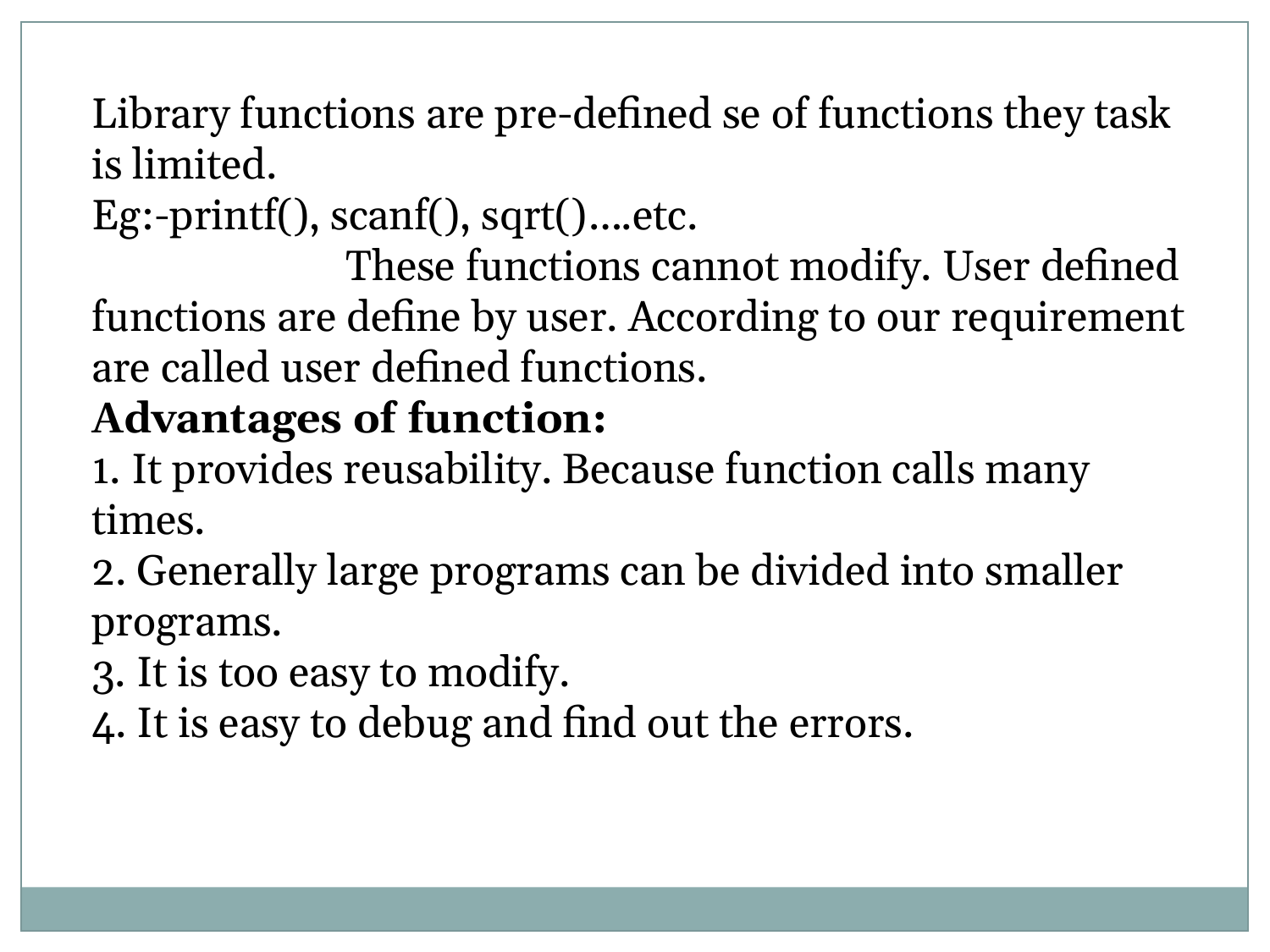

Library functions are pre-defined se of functions they task is limited.
Eg:-printf(), scanf(), sqrt()….etc.
                         These functions cannot modify. User defined functions are define by user. According to our requirement are called user defined functions.
Advantages of function:
1. It provides reusability. Because function calls many times.
2. Generally large programs can be divided into smaller programs.
3. It is too easy to modify.
4. It is easy to debug and find out the errors.